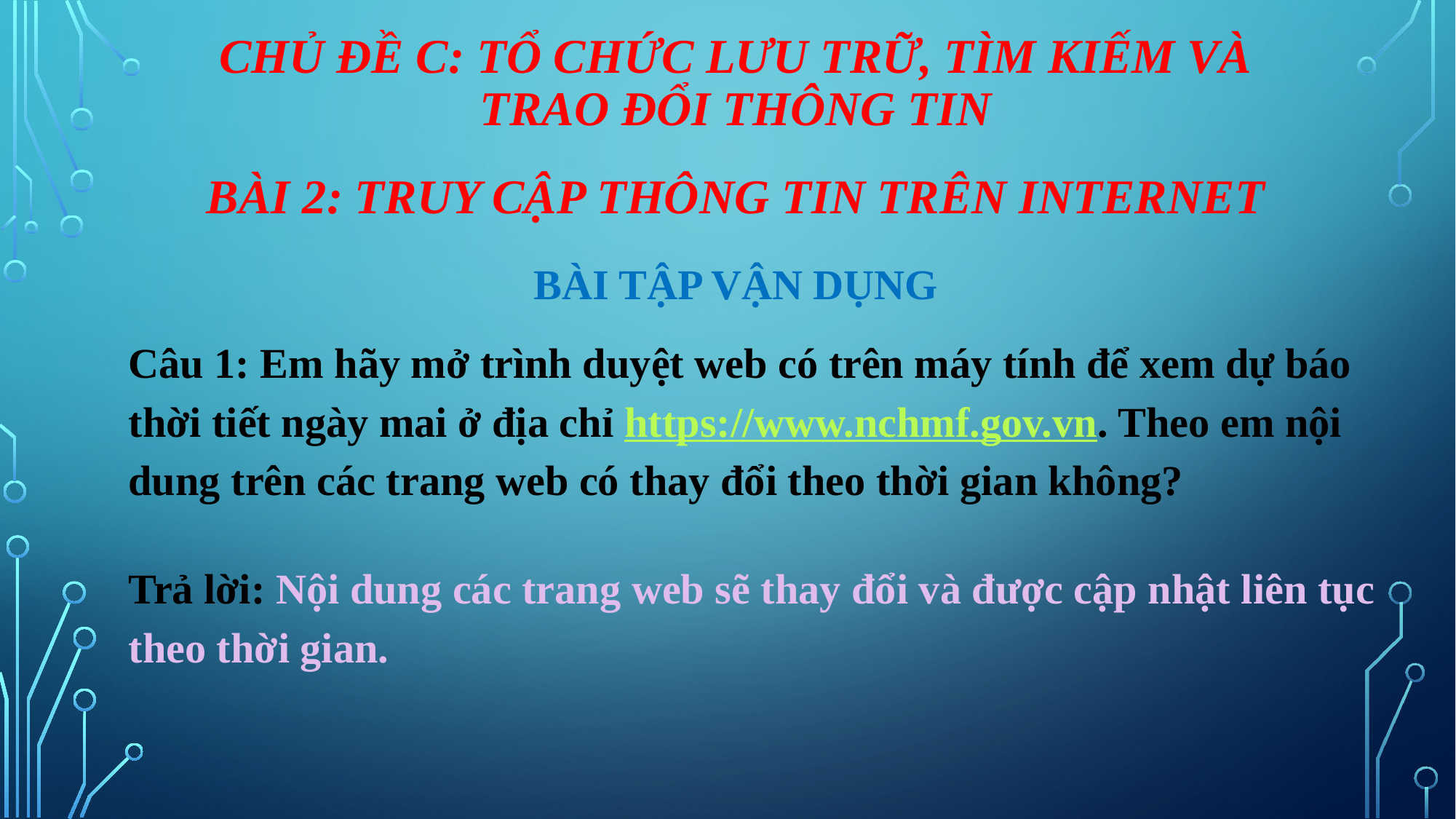

CHỦ ĐỀ C: TỔ CHỨC LƯU TRỮ, TÌM KIẾM VÀ TRAO ĐỔI THÔNG TIN
Bài 2: Truy cập thông tin trên internet
BÀI TẬP VẬN DỤNG
Câu 1: Em hãy mở trình duyệt web có trên máy tính để xem dự báo thời tiết ngày mai ở địa chỉ https://www.nchmf.gov.vn. Theo em nội dung trên các trang web có thay đổi theo thời gian không?
Trả lời: Nội dung các trang web sẽ thay đổi và được cập nhật liên tục theo thời gian.